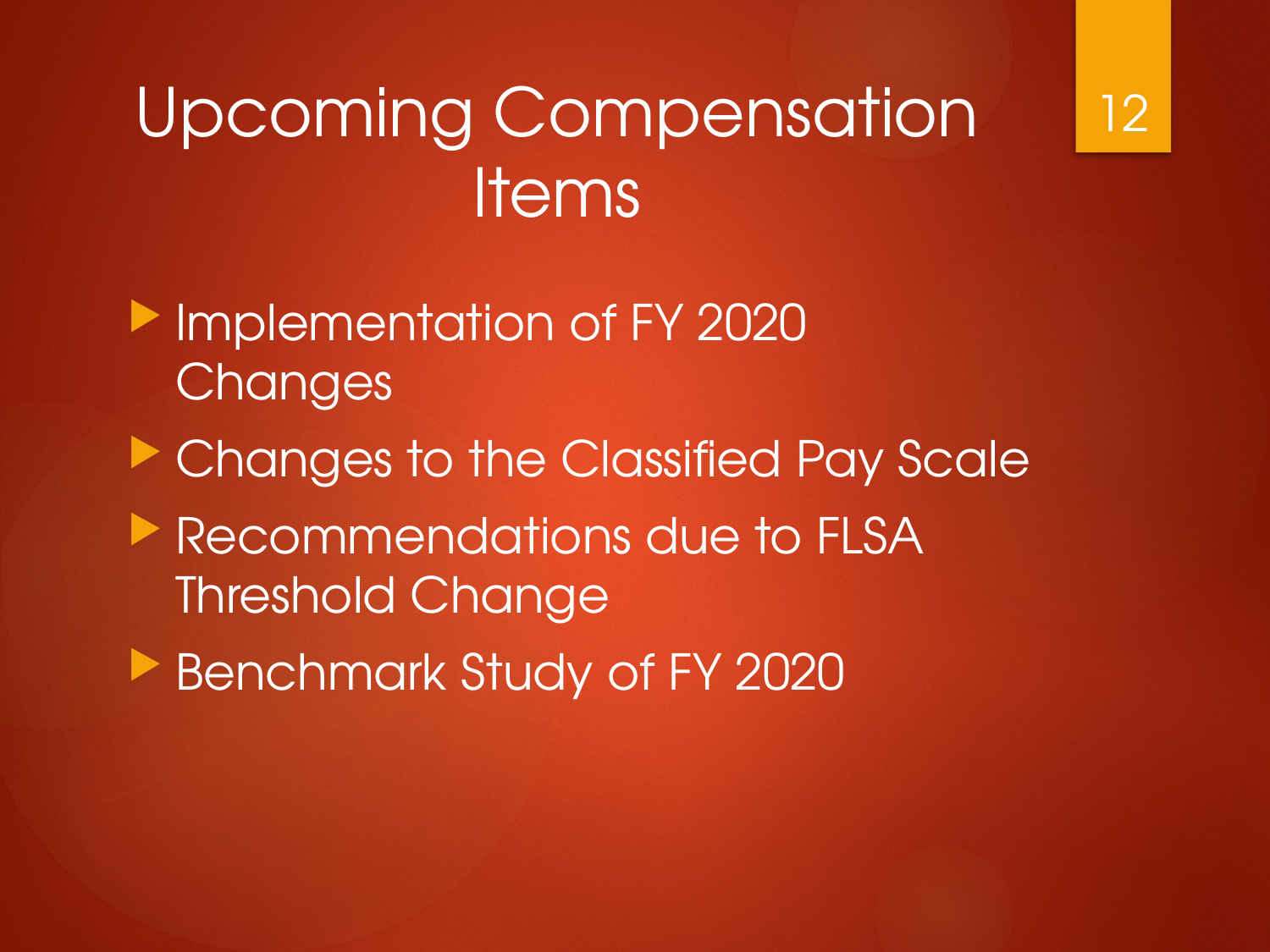

12
# Upcoming Compensation Items
Implementation of FY 2020 Changes
Changes to the Classified Pay Scale
Recommendations due to FLSA Threshold Change
Benchmark Study of FY 2020